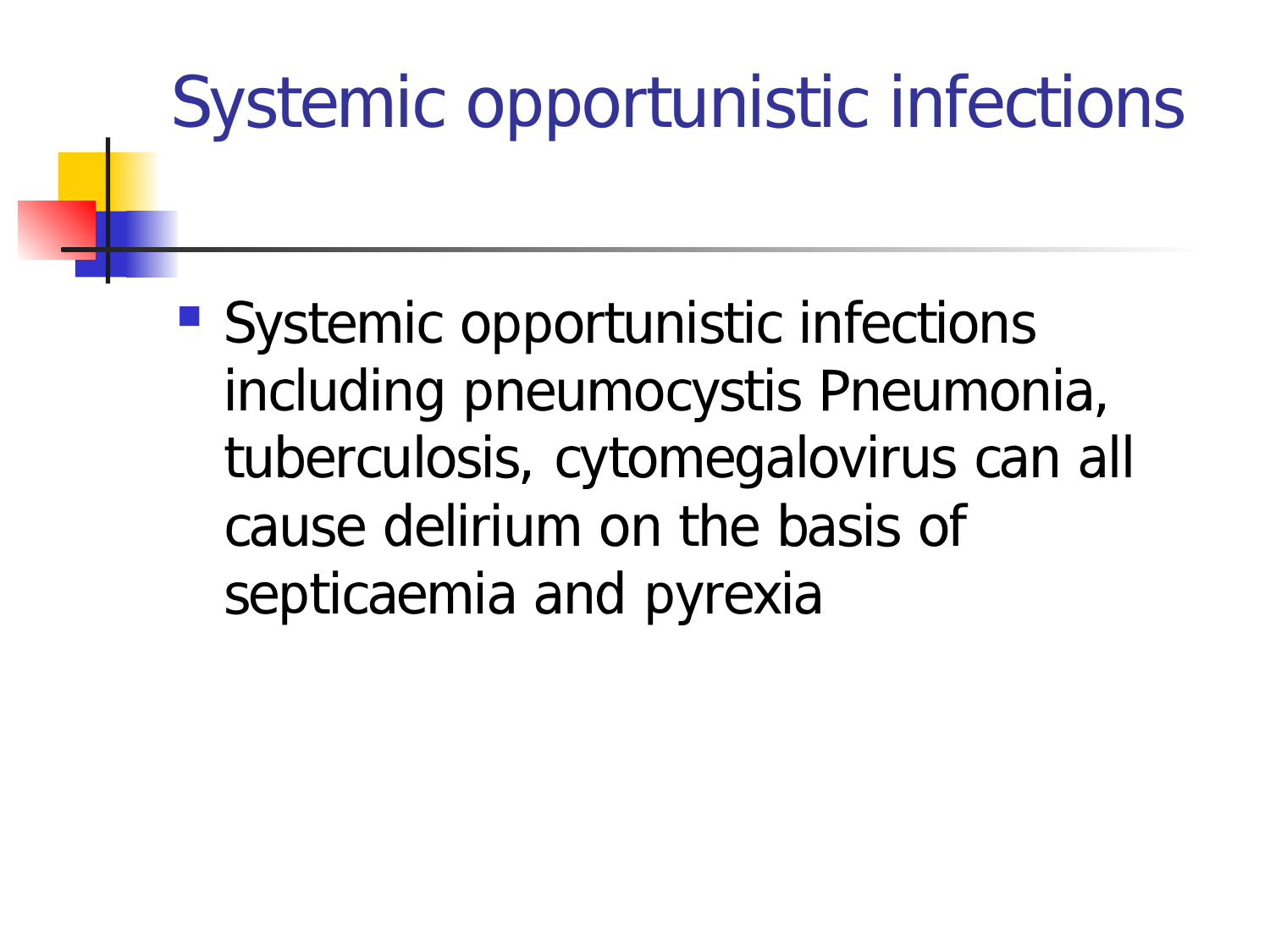

# Systemic opportunistic infections
Systemic opportunistic infections including pneumocystis Pneumonia, tuberculosis, cytomegalovirus can all cause delirium on the basis of septicaemia and pyrexia